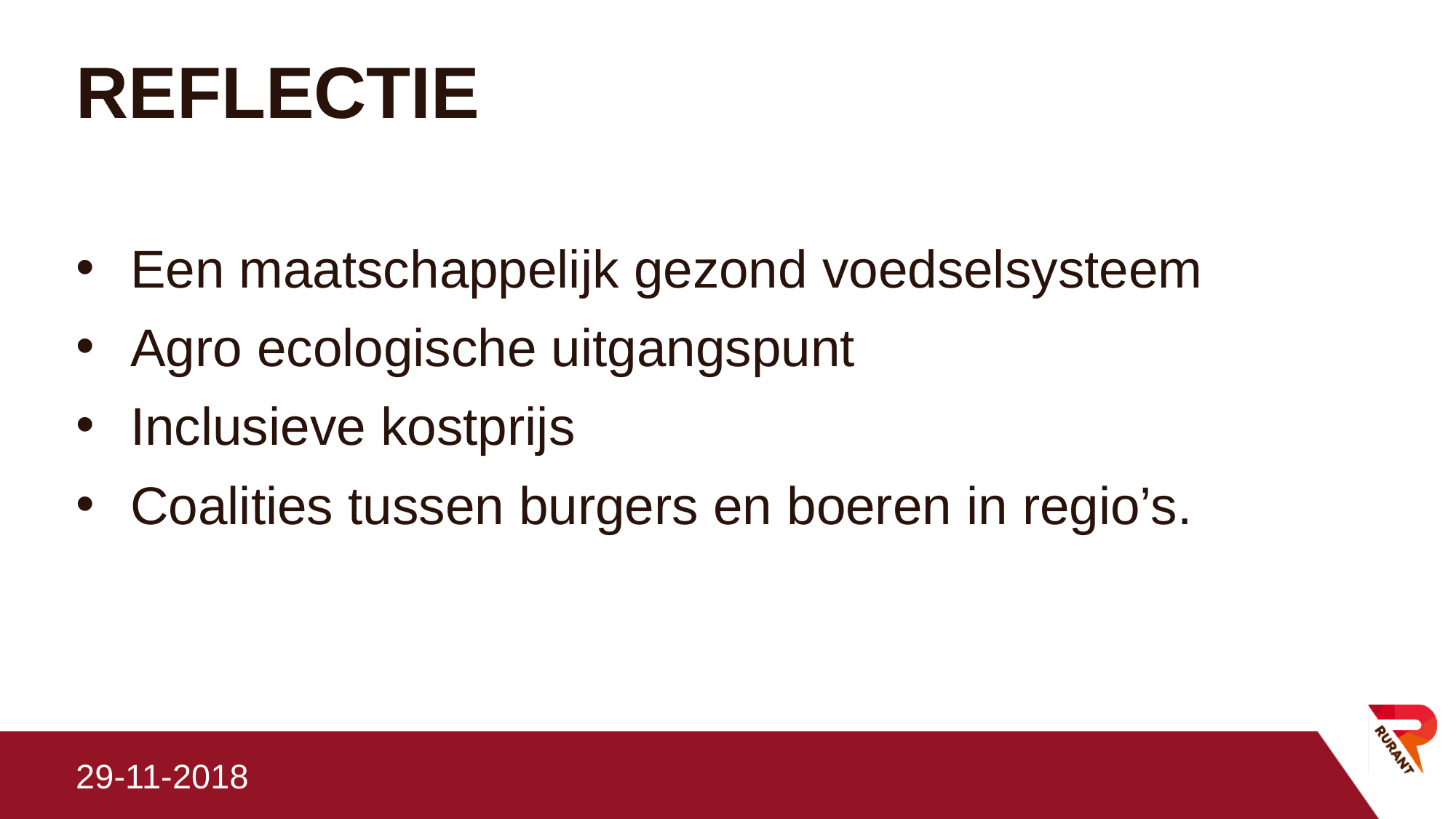

# REFLECTIE

Een maatschappelijk gezond voedselsysteem
Agro ecologische uitgangspunt
Inclusieve kostprijs
Coalities tussen burgers en boeren in regio’s.

29-11-2018